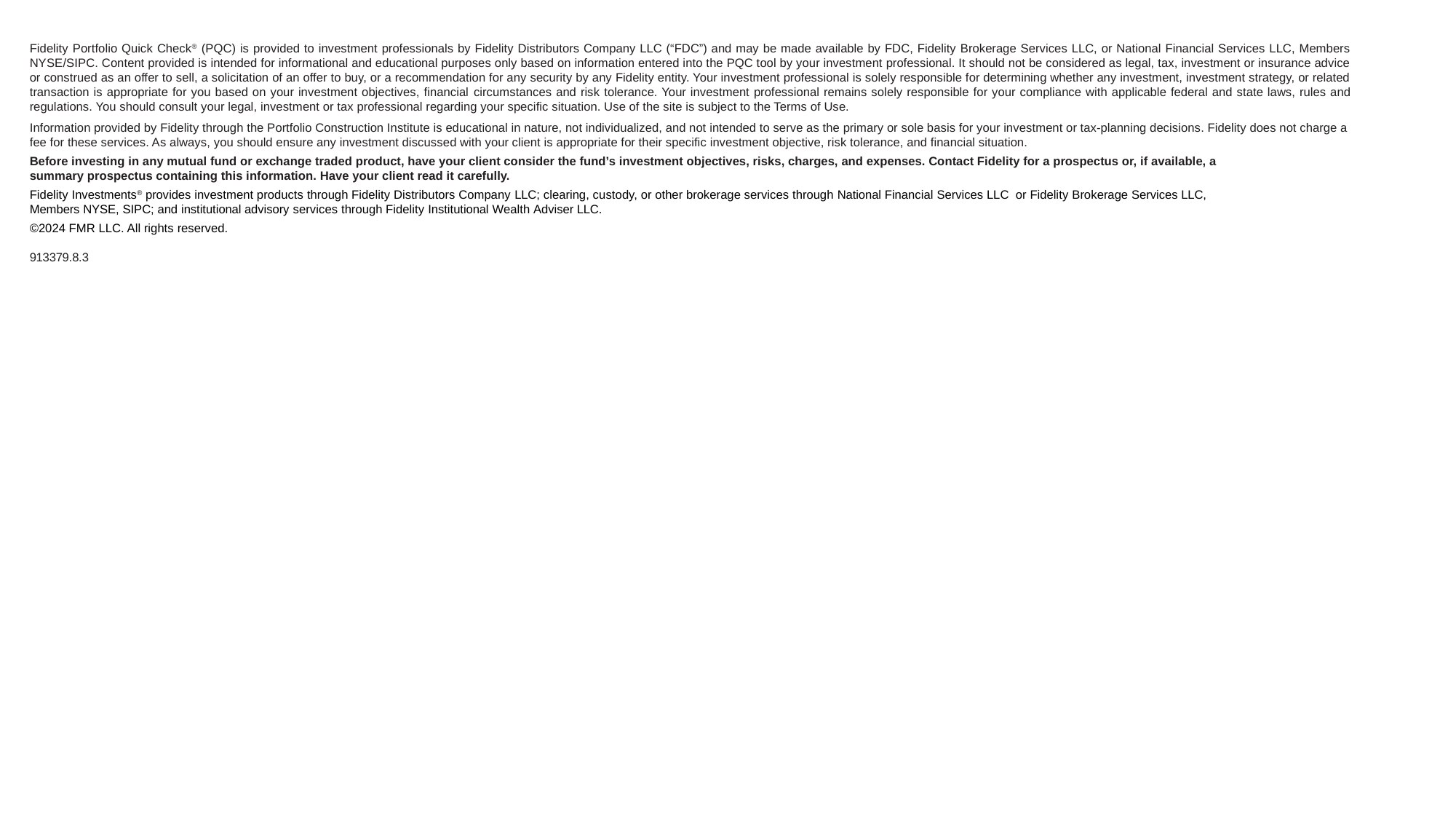

Fidelity Portfolio Quick Check® (PQC) is provided to investment professionals by Fidelity Distributors Company LLC (“FDC”) and may be made available by FDC, Fidelity Brokerage Services LLC, or National Financial Services LLC, Members NYSE/SIPC. Content provided is intended for informational and educational purposes only based on information entered into the PQC tool by your investment professional. It should not be considered as legal, tax, investment or insurance advice or construed as an offer to sell, a solicitation of an offer to buy, or a recommendation for any security by any Fidelity entity. Your investment professional is solely responsible for determining whether any investment, investment strategy, or related transaction is appropriate for you based on your investment objectives, financial circumstances and risk tolerance. Your investment professional remains solely responsible for your compliance with applicable federal and state laws, rules and regulations. You should consult your legal, investment or tax professional regarding your specific situation. Use of the site is subject to the Terms of Use.
Information provided by Fidelity through the Portfolio Construction Institute is educational in nature, not individualized, and not intended to serve as the primary or sole basis for your investment or tax-planning decisions. Fidelity does not charge a fee for these services. As always, you should ensure any investment discussed with your client is appropriate for their specific investment objective, risk tolerance, and financial situation.
Before investing in any mutual fund or exchange traded product, have your client consider the fund’s investment objectives, risks, charges, and expenses. Contact Fidelity for a prospectus or, if available, a summary prospectus containing this information. Have your client read it carefully.
Fidelity Investments® provides investment products through Fidelity Distributors Company LLC; clearing, custody, or other brokerage services through National Financial Services LLC  or Fidelity Brokerage Services LLC, Members NYSE, SIPC; and institutional advisory services through Fidelity Institutional Wealth Adviser LLC.
©2024 FMR LLC. All rights reserved.

913379.8.3